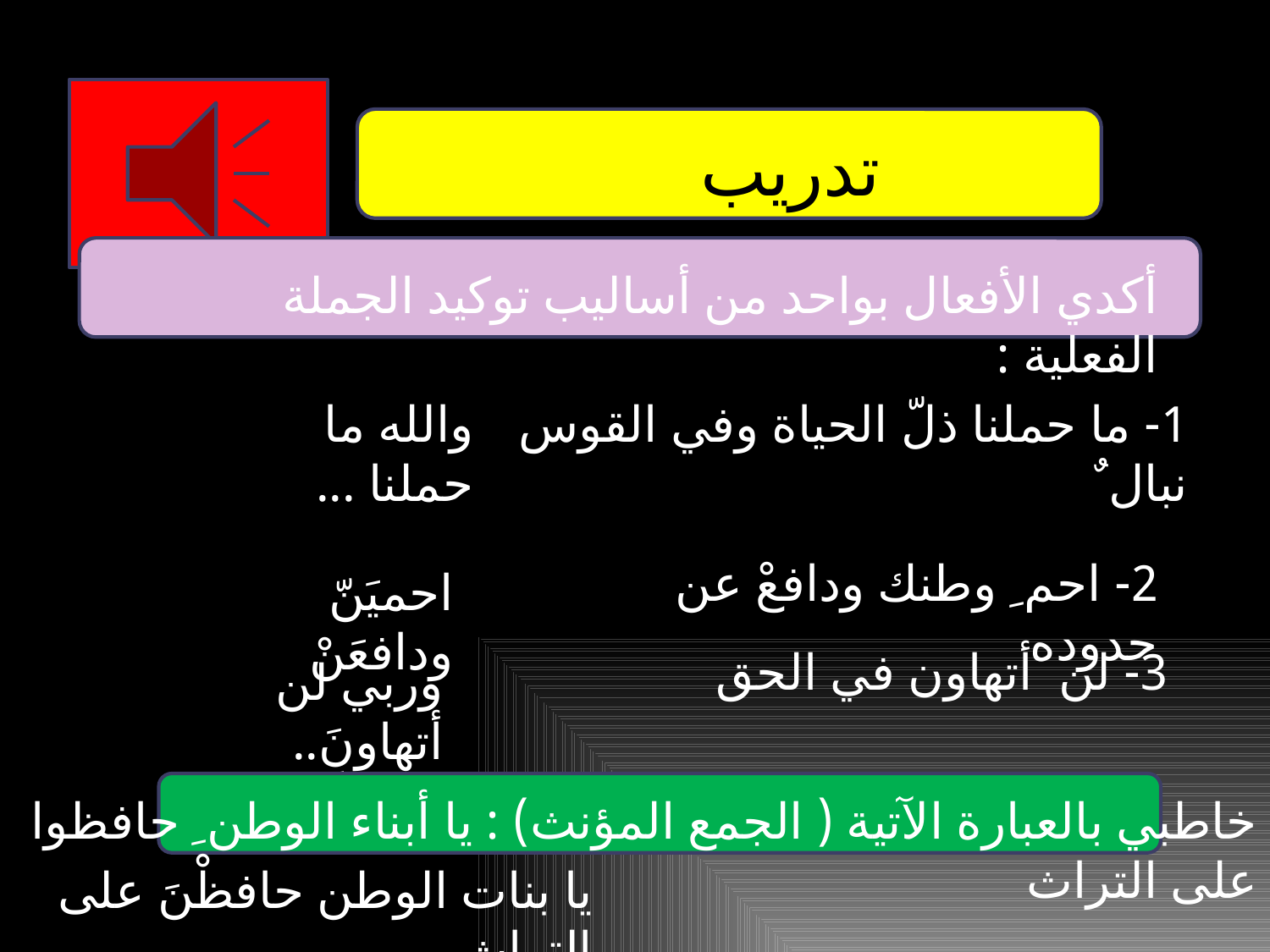

#

تدريب شامل

أكدي الأفعال بواحد من أساليب توكيد الجملة الفعلية :
والله ما حملنا ...
1- ما حملنا ذلّ الحياة وفي القوس نبال ٌ
2- احم ِ وطنك ودافعْ عن حدوده
احميَنّ ودافعَنْ
3- لن  أتهاون في الحق
وربي لن أتهاونَِ..

خاطبي بالعبارة الآتية ( الجمع المؤنث) : يا أبناء الوطن ِ حافظوا على التراث
يا بنات الوطن حافظْنَ على التراث